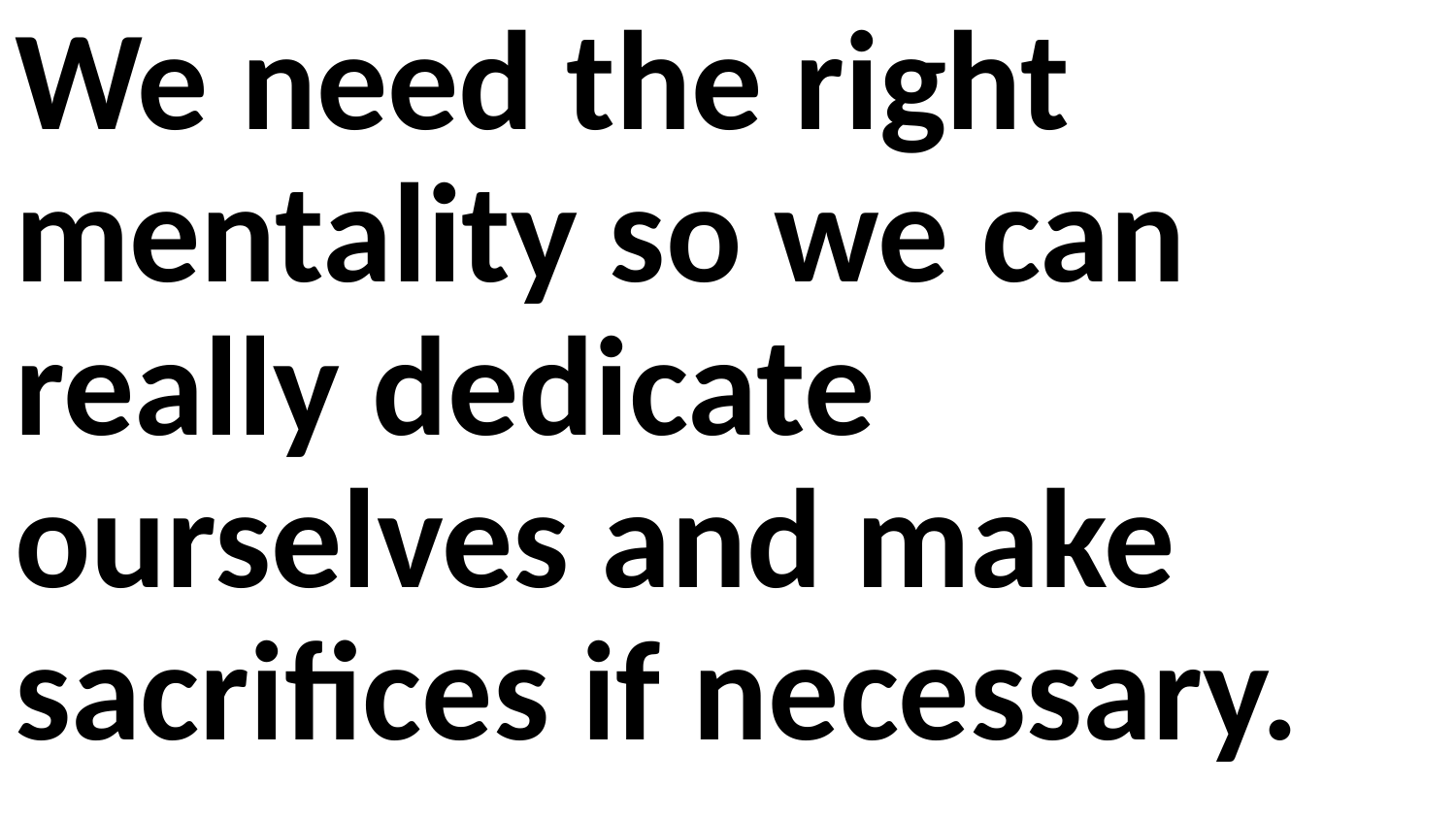

We need the right mentality so we can really dedicate ourselves and make sacrifices if necessary.